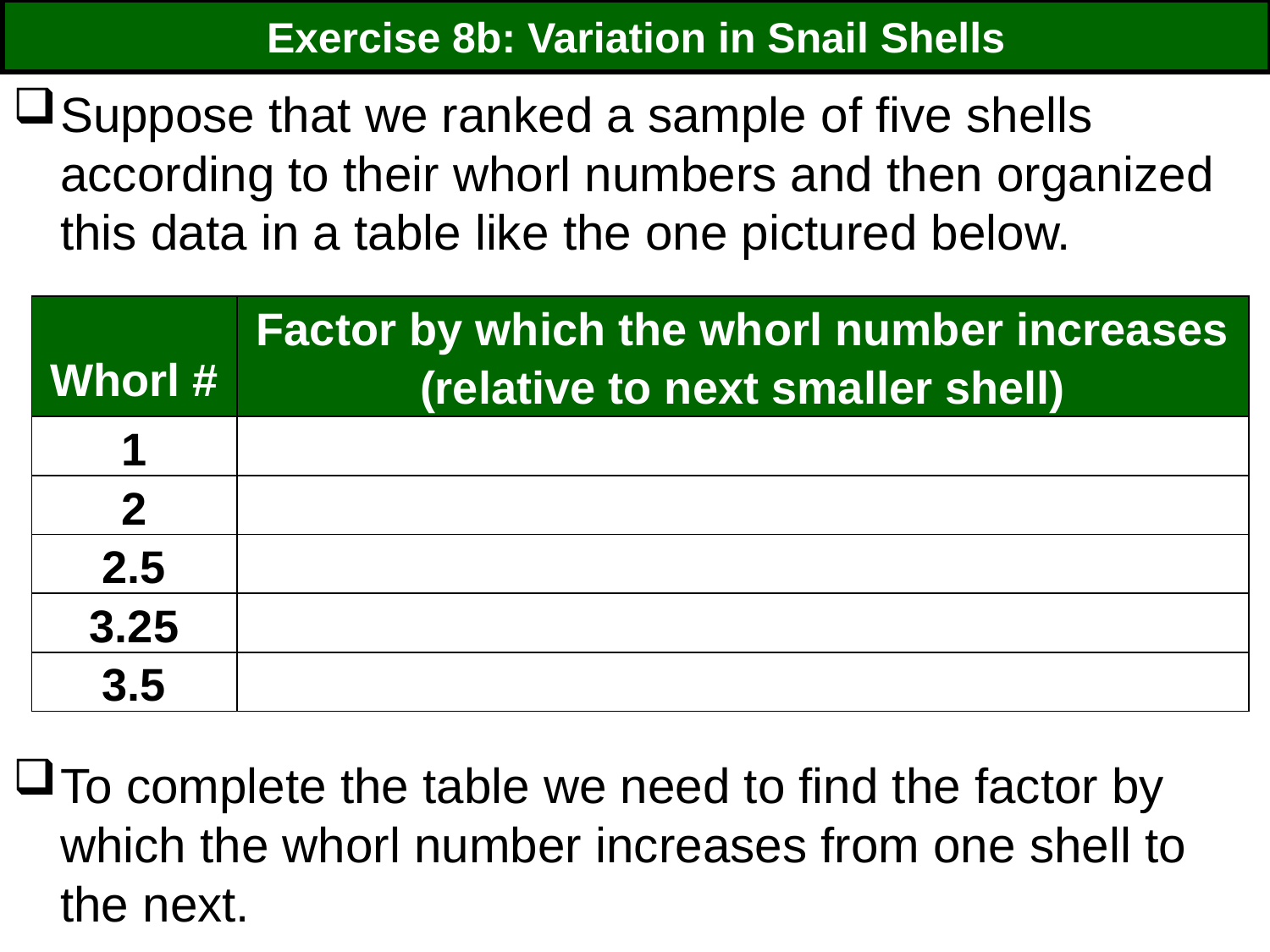

# Exercise 8b: Variation in Snail Shells
Suppose that we ranked a sample of five shells according to their whorl numbers and then organized this data in a table like the one pictured below.

To complete the table we need to find the factor by which the whorl number increases from one shell to the next.
| Whorl # | Factor by which the whorl number increases (relative to next smaller shell) |
| --- | --- |
| 1 |  |
| 2 |  |
| 2.5 |  |
| 3.25 |  |
| 3.5 |  |
201
201